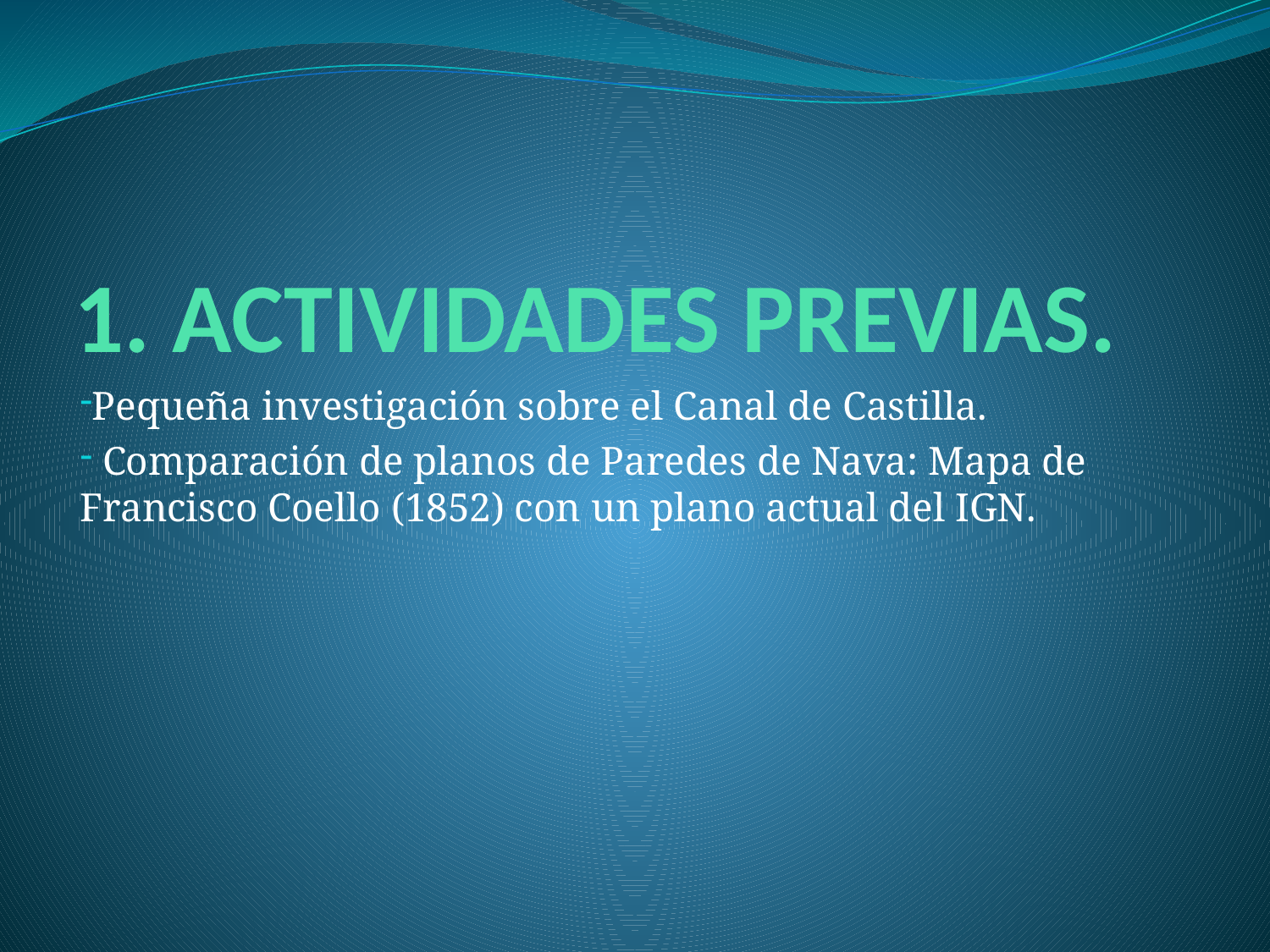

# 1. ACTIVIDADES PREVIAS.
Pequeña investigación sobre el Canal de Castilla.
 Comparación de planos de Paredes de Nava: Mapa de Francisco Coello (1852) con un plano actual del IGN.